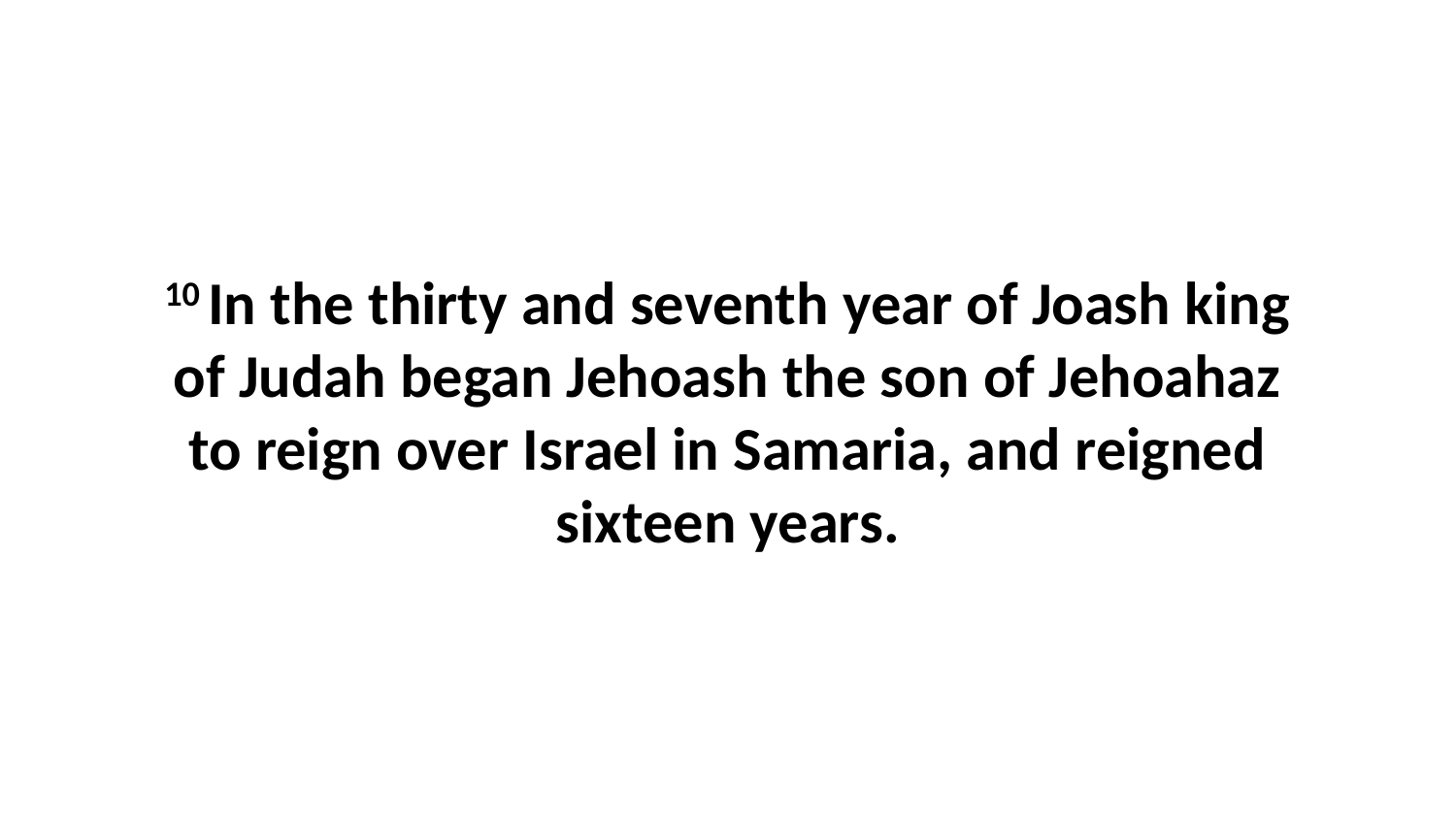

10 In the thirty and seventh year of Joash king of Judah began Jehoash the son of Jehoahaz to reign over Israel in Samaria, and reigned sixteen years.